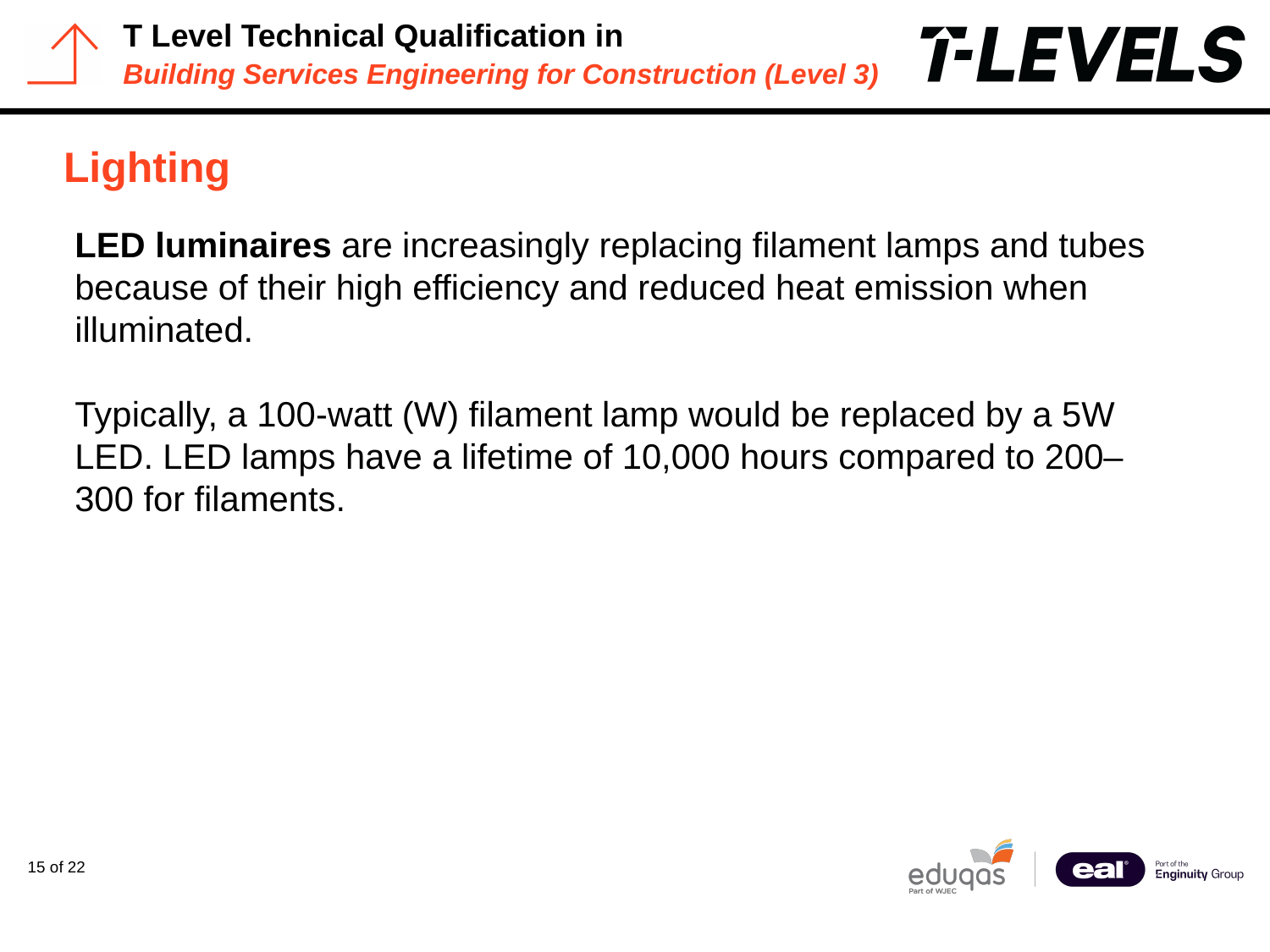

# Lighting
LED luminaires are increasingly replacing filament lamps and tubes because of their high efficiency and reduced heat emission when illuminated.

Typically, a 100-watt (W) filament lamp would be replaced by a 5W LED. LED lamps have a lifetime of 10,000 hours compared to 200– 300 for filaments.